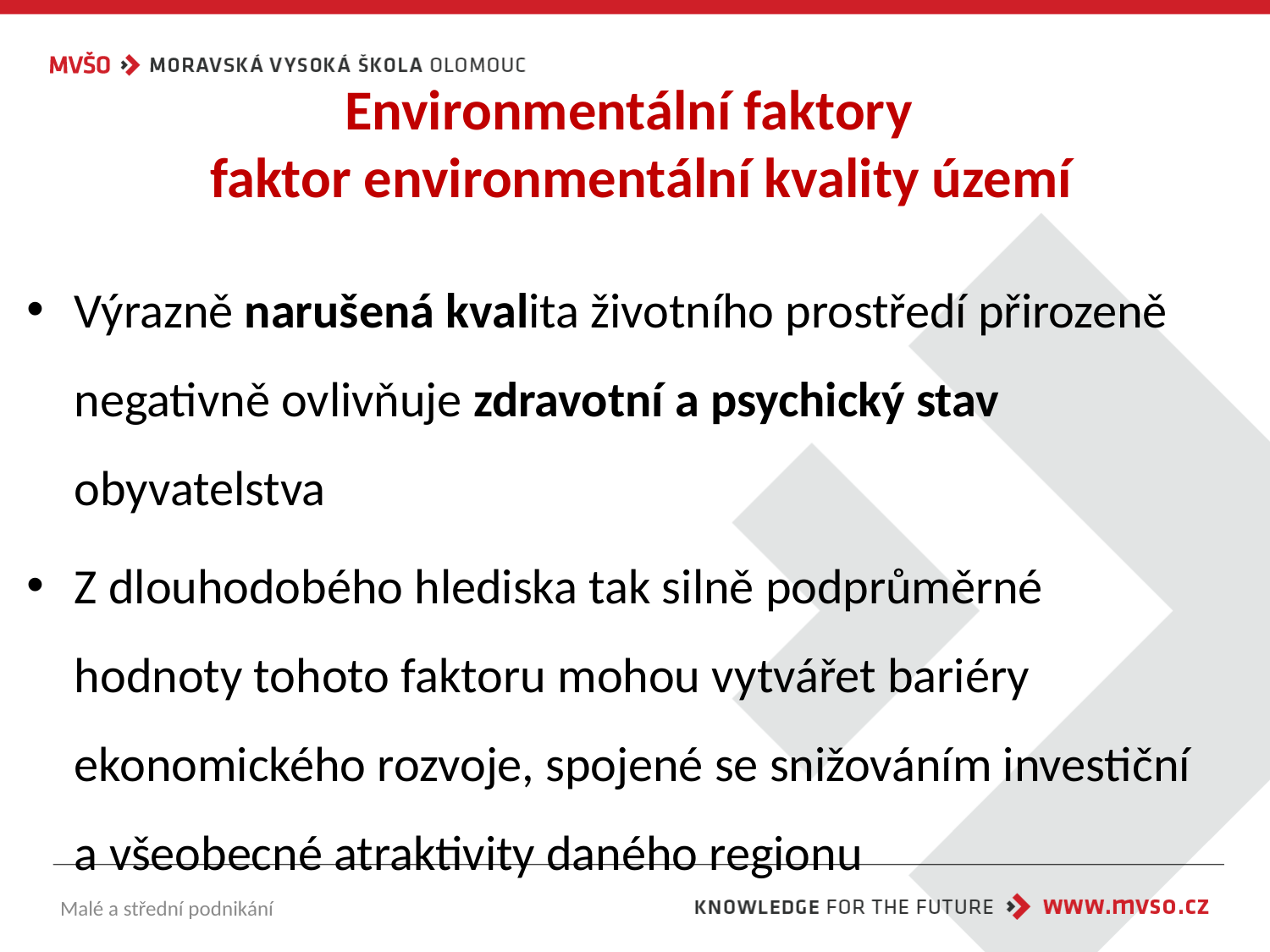

# Environmentální faktory faktor environmentální kvality území
Výrazně narušená kvalita životního prostředí přirozeně negativně ovlivňuje zdravotní a psychický stav obyvatelstva
Z dlouhodobého hlediska tak silně podprůměrné hodnoty tohoto faktoru mohou vytvářet bariéry ekonomického rozvoje, spojené se snižováním investiční a všeobecné atraktivity daného regionu
Malé a střední podnikání